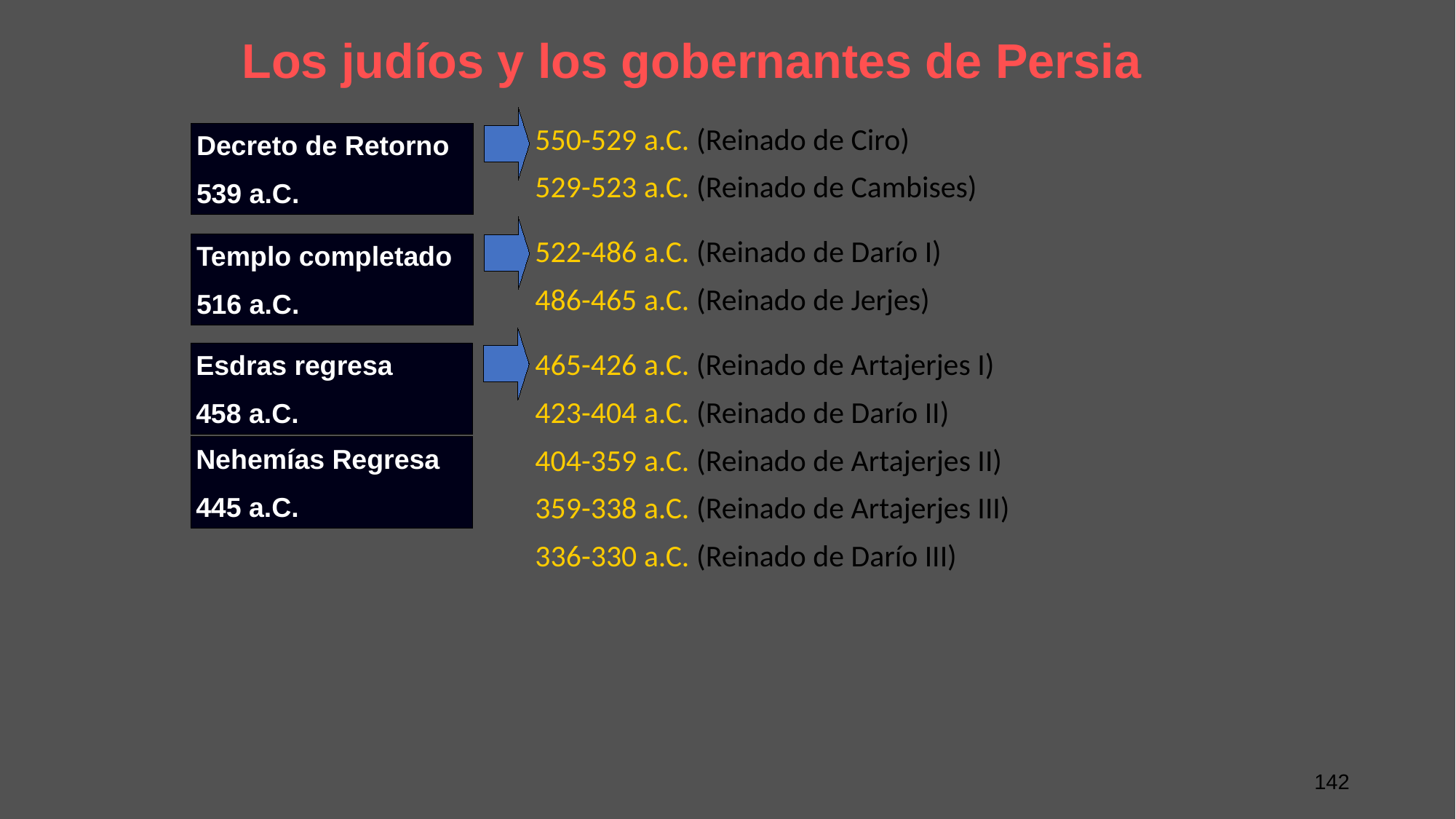

# Los judíos y los gobernantes de Persia

550-529 a.C. (Reinado de Ciro)
529-523 a.C. (Reinado de Cambises)

522-486 a.C. (Reinado de Darío I)
486-465 a.C. (Reinado de Jerjes)

465-426 a.C. (Reinado de Artajerjes I)
423-404 a.C. (Reinado de Darío II)
404-359 a.C. (Reinado de Artajerjes II)
359-338 a.C. (Reinado de Artajerjes III)
336-330 a.C. (Reinado de Darío III)
Decreto de Retorno
539 a.C.

Templo completado
516 a.C.

Esdras regresa
458 a.C.
Nehemías Regresa
445 a.C.
142